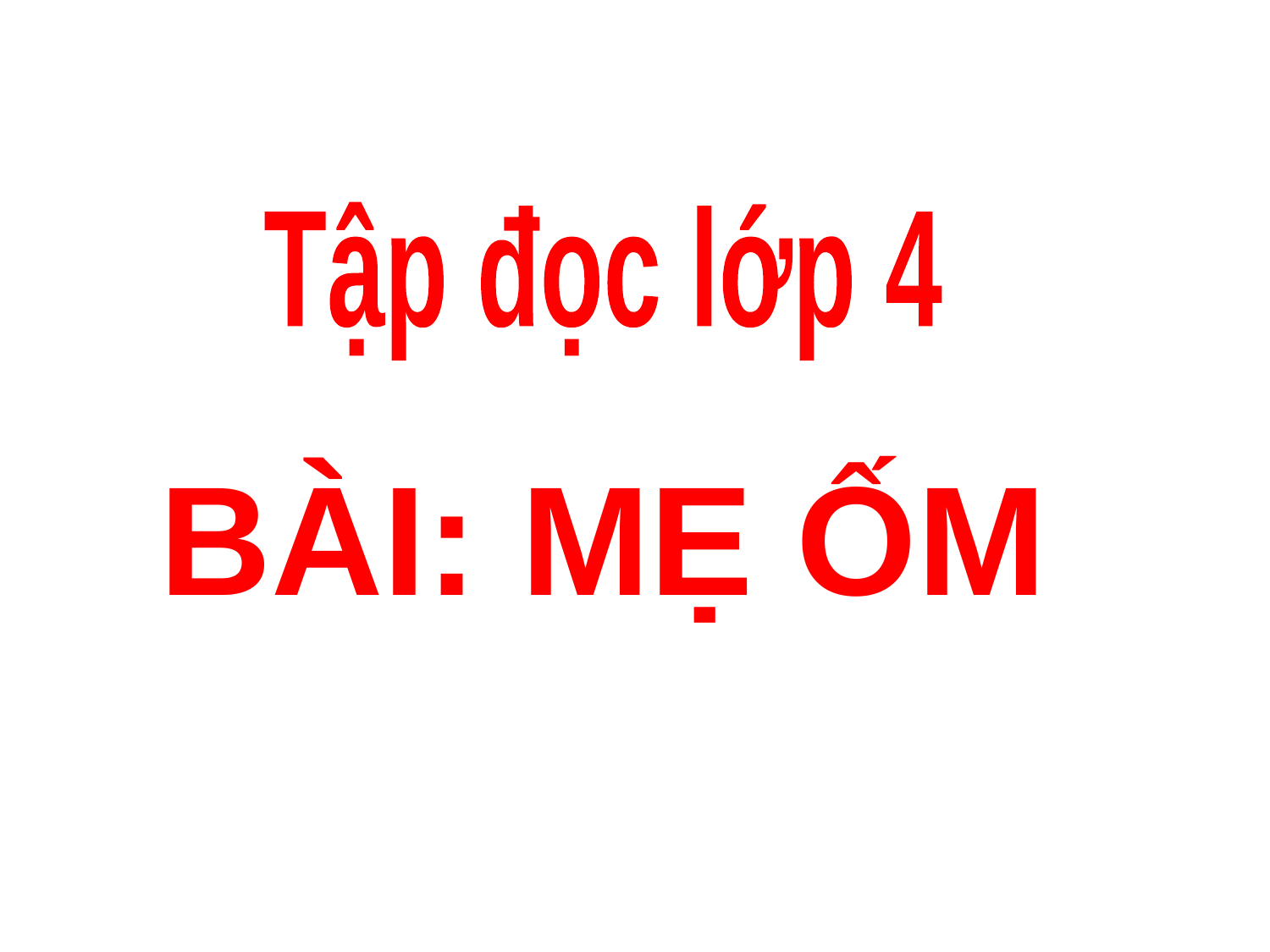

Tập đọc lớp 4
BÀI: MẸ ỐM